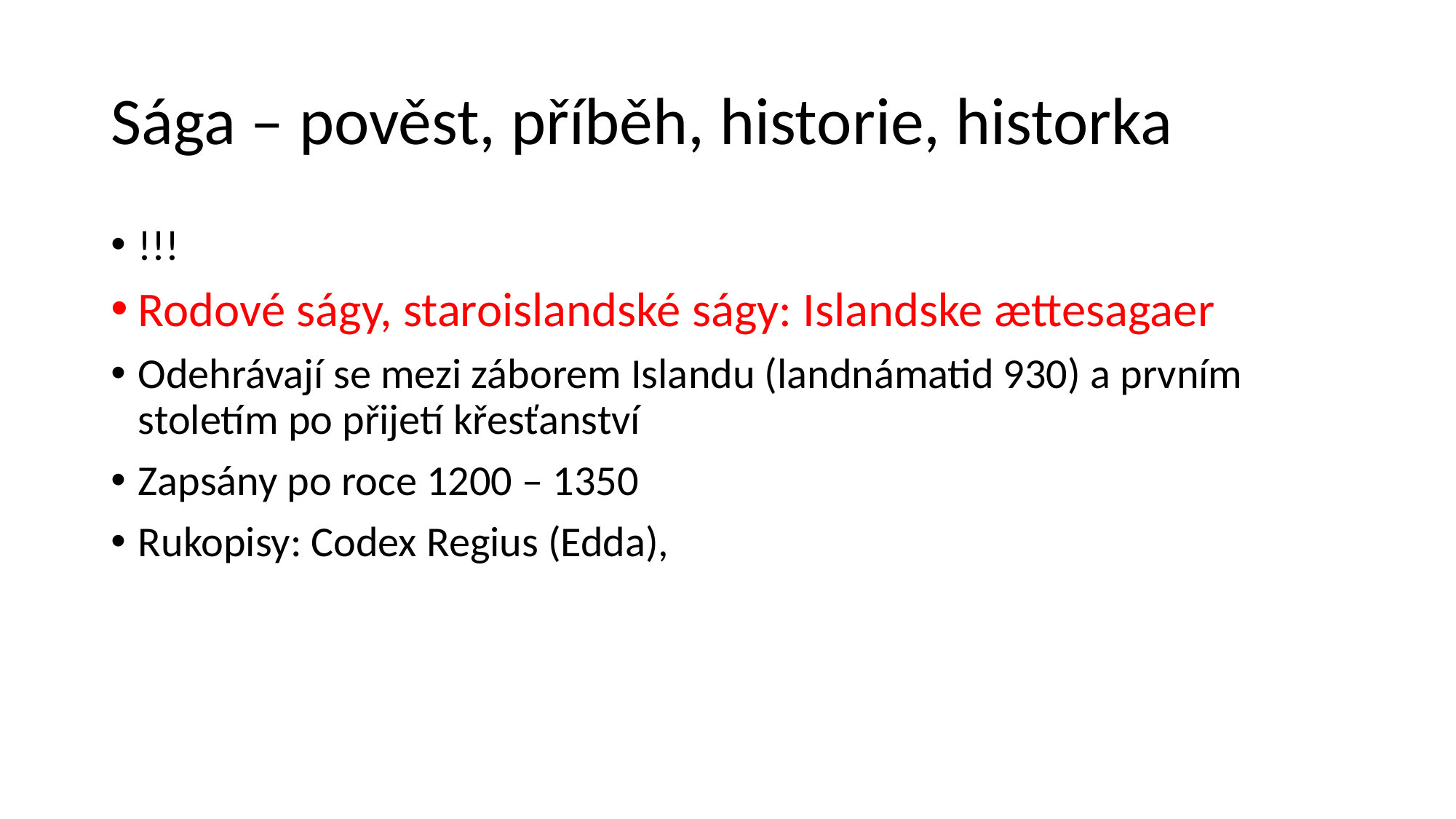

# Sága – pověst, příběh, historie, historka
!!!
Rodové ságy, staroislandské ságy: Islandske ættesagaer
Odehrávají se mezi záborem Islandu (landnámatid 930) a prvním stoletím po přijetí křesťanství
Zapsány po roce 1200 – 1350
Rukopisy: Codex Regius (Edda),